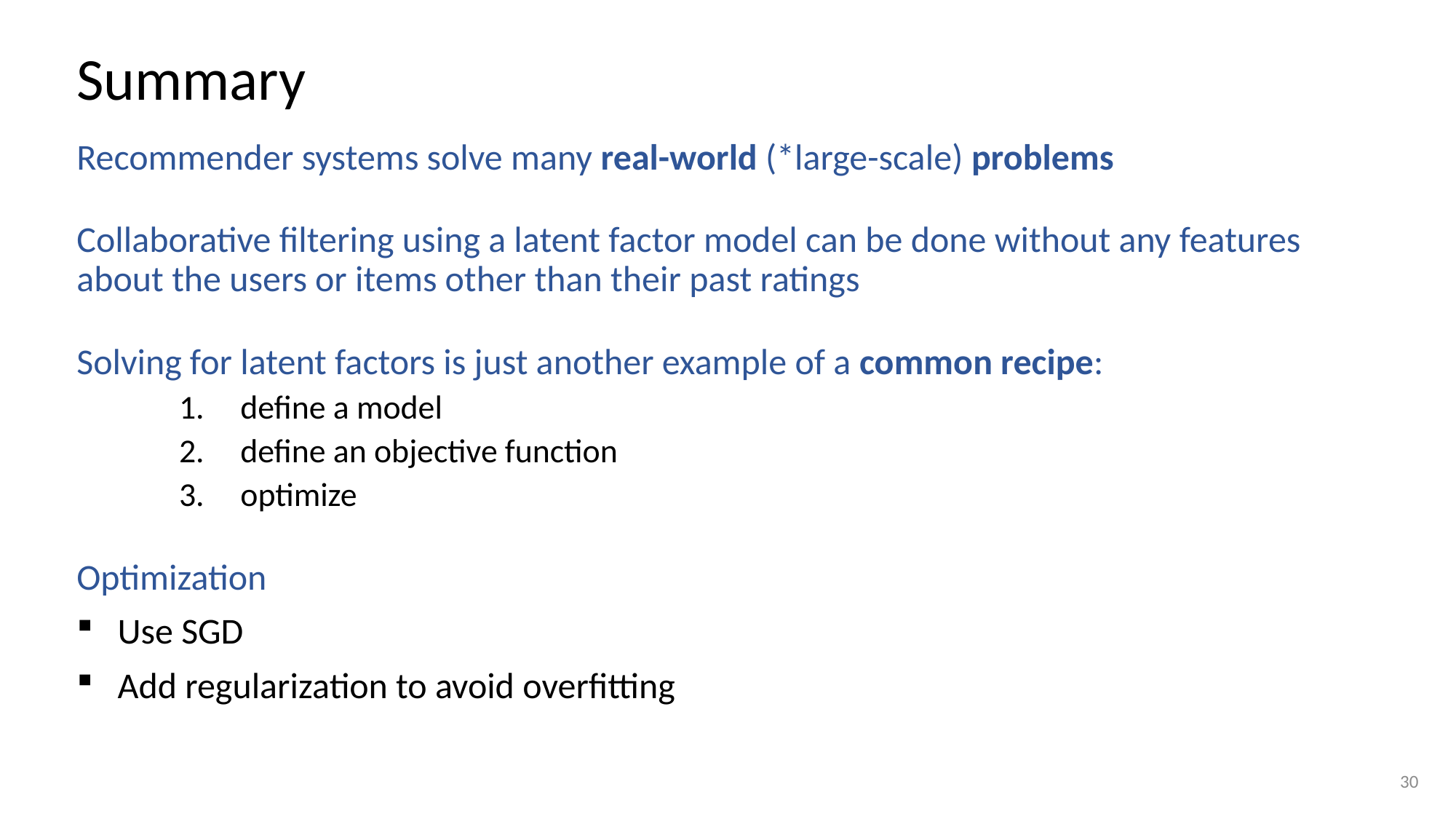

# Summary
Recommender systems solve many real-world (*large-scale) problems

Collaborative filtering using a latent factor model can be done without any features about the users or items other than their past ratings

Solving for latent factors is just another example of a common recipe:
define a model
define an objective function
optimize

Optimization
Use SGD
Add regularization to avoid overfitting

30